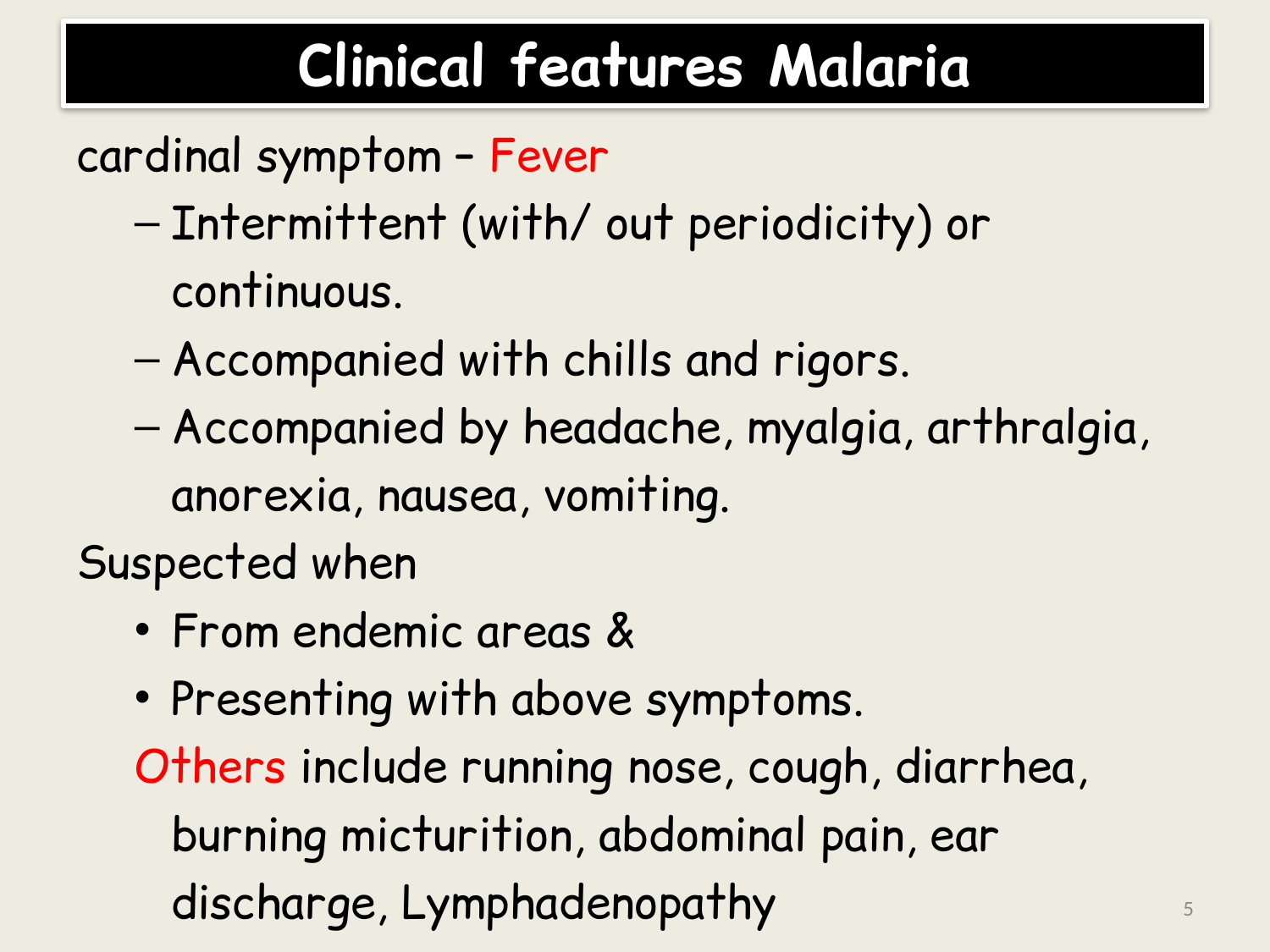

# Clinical features Malaria
cardinal symptom – Fever
Intermittent (with/ out periodicity) or continuous.
Accompanied with chills and rigors.
Accompanied by headache, myalgia, arthralgia, anorexia, nausea, vomiting.
Suspected when
From endemic areas &
Presenting with above symptoms.
Others include running nose, cough, diarrhea, burning micturition, abdominal pain, ear discharge, Lymphadenopathy
5